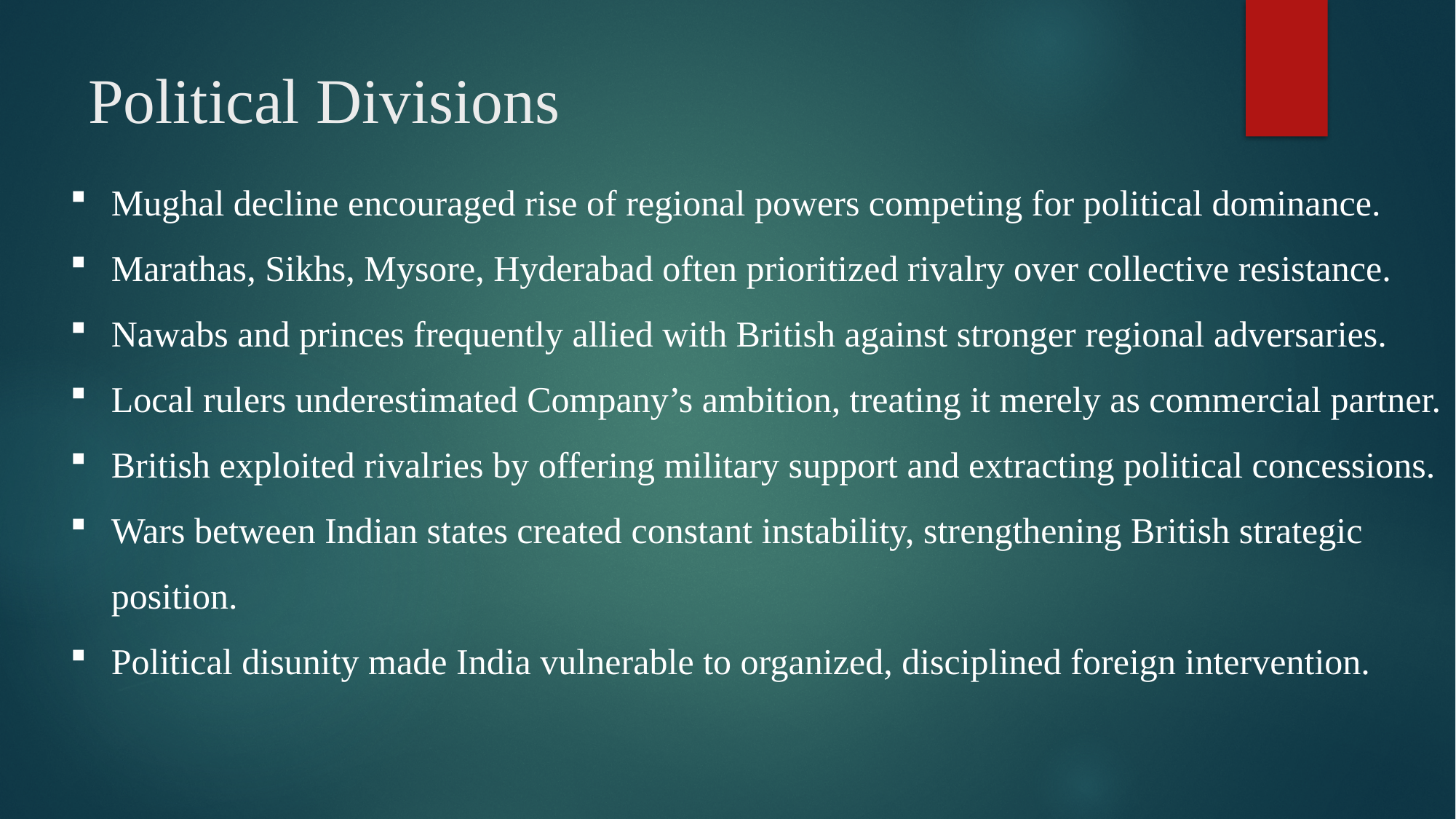

# Political Divisions
Mughal decline encouraged rise of regional powers competing for political dominance.
Marathas, Sikhs, Mysore, Hyderabad often prioritized rivalry over collective resistance.
Nawabs and princes frequently allied with British against stronger regional adversaries.
Local rulers underestimated Company’s ambition, treating it merely as commercial partner.
British exploited rivalries by offering military support and extracting political concessions.
Wars between Indian states created constant instability, strengthening British strategic position.
Political disunity made India vulnerable to organized, disciplined foreign intervention.